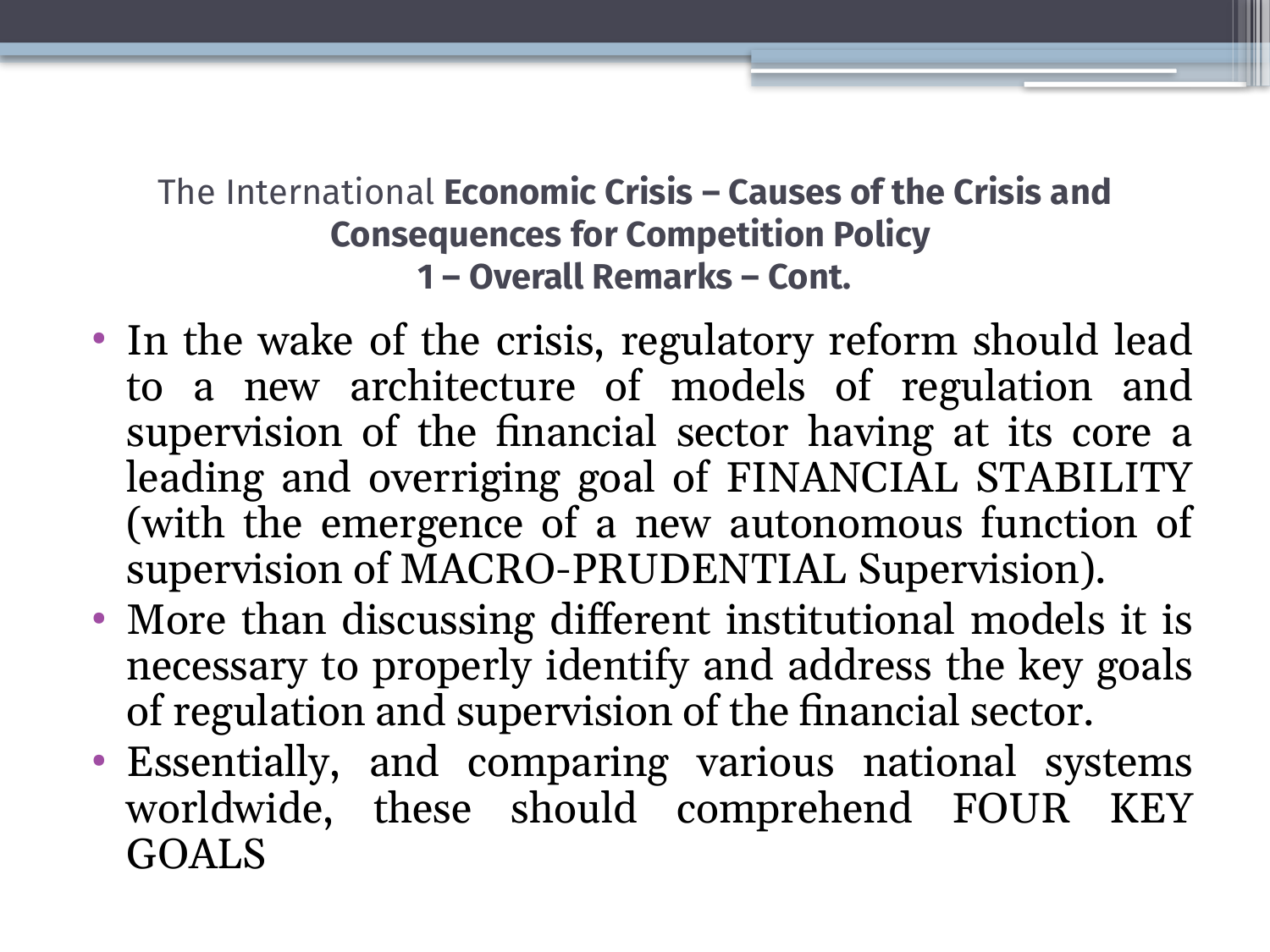

# The International Economic Crisis – Causes of the Crisis and Consequences for Competition Policy 1 – Overall Remarks – Cont.
In the wake of the crisis, regulatory reform should lead to a new architecture of models of regulation and supervision of the financial sector having at its core a leading and overriging goal of FINANCIAL STABILITY (with the emergence of a new autonomous function of supervision of MACRO-PRUDENTIAL Supervision).
More than discussing different institutional models it is necessary to properly identify and address the key goals of regulation and supervision of the financial sector.
Essentially, and comparing various national systems worldwide, these should comprehend FOUR KEY GOALS